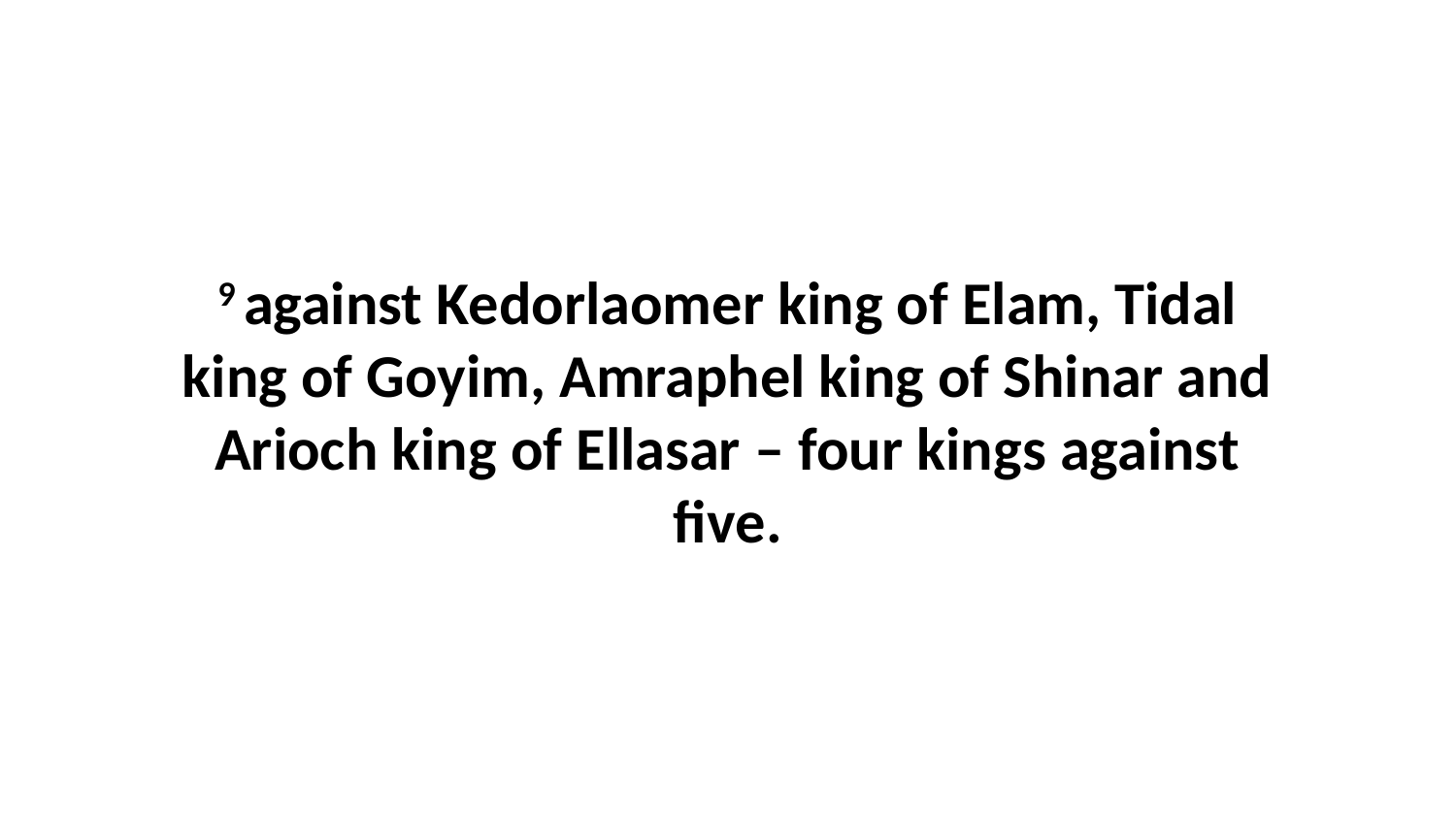

9 against Kedorlaomer king of Elam, Tidal king of Goyim, Amraphel king of Shinar and Arioch king of Ellasar – four kings against five.